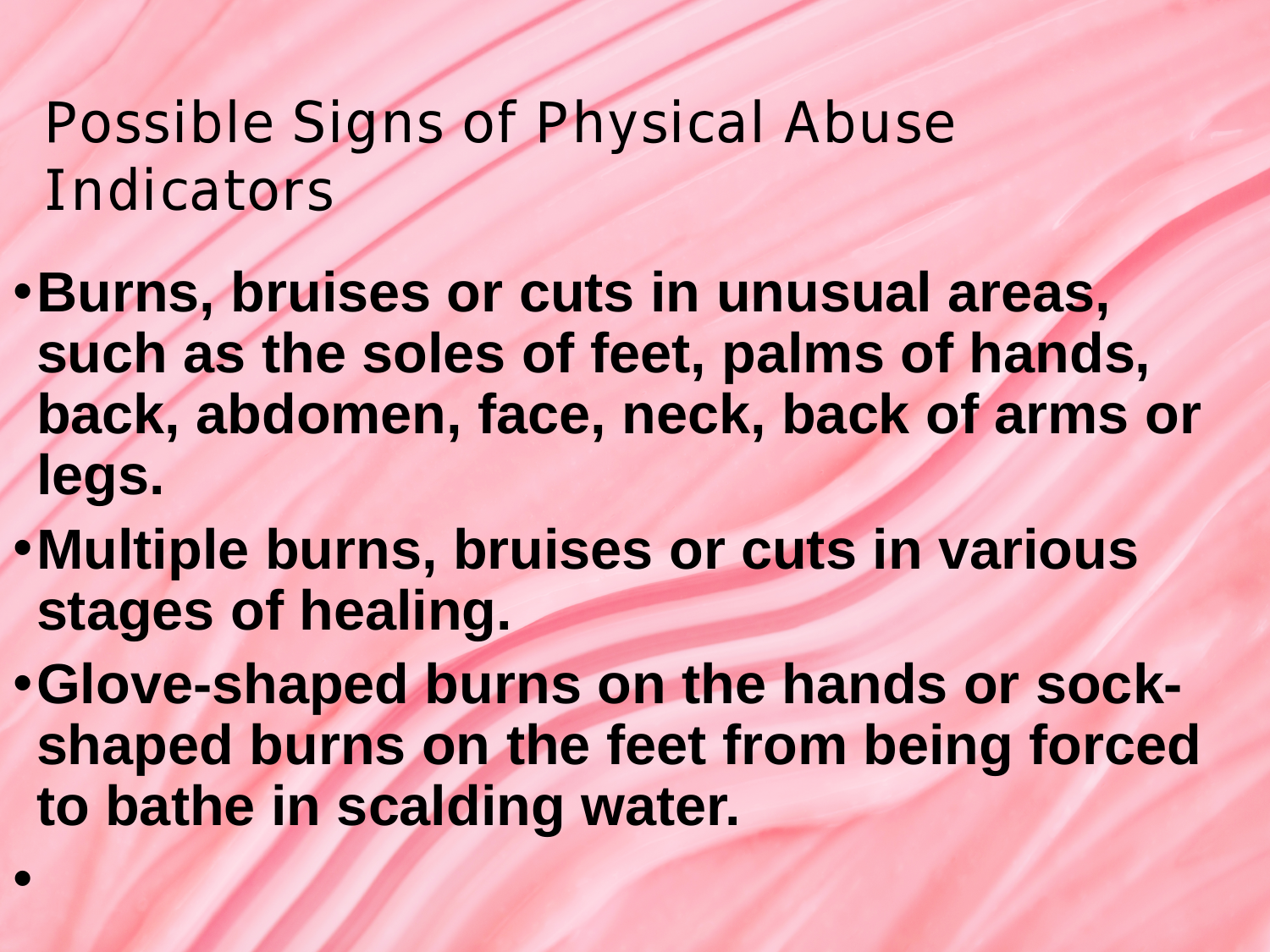

Possible Signs of Physical Abuse Indicators
Burns, bruises or cuts in unusual areas, such as the soles of feet, palms of hands, back, abdomen, face, neck, back of arms or legs.
Multiple burns, bruises or cuts in various stages of healing.
Glove-shaped burns on the hands or sock-shaped burns on the feet from being forced to bathe in scalding water.